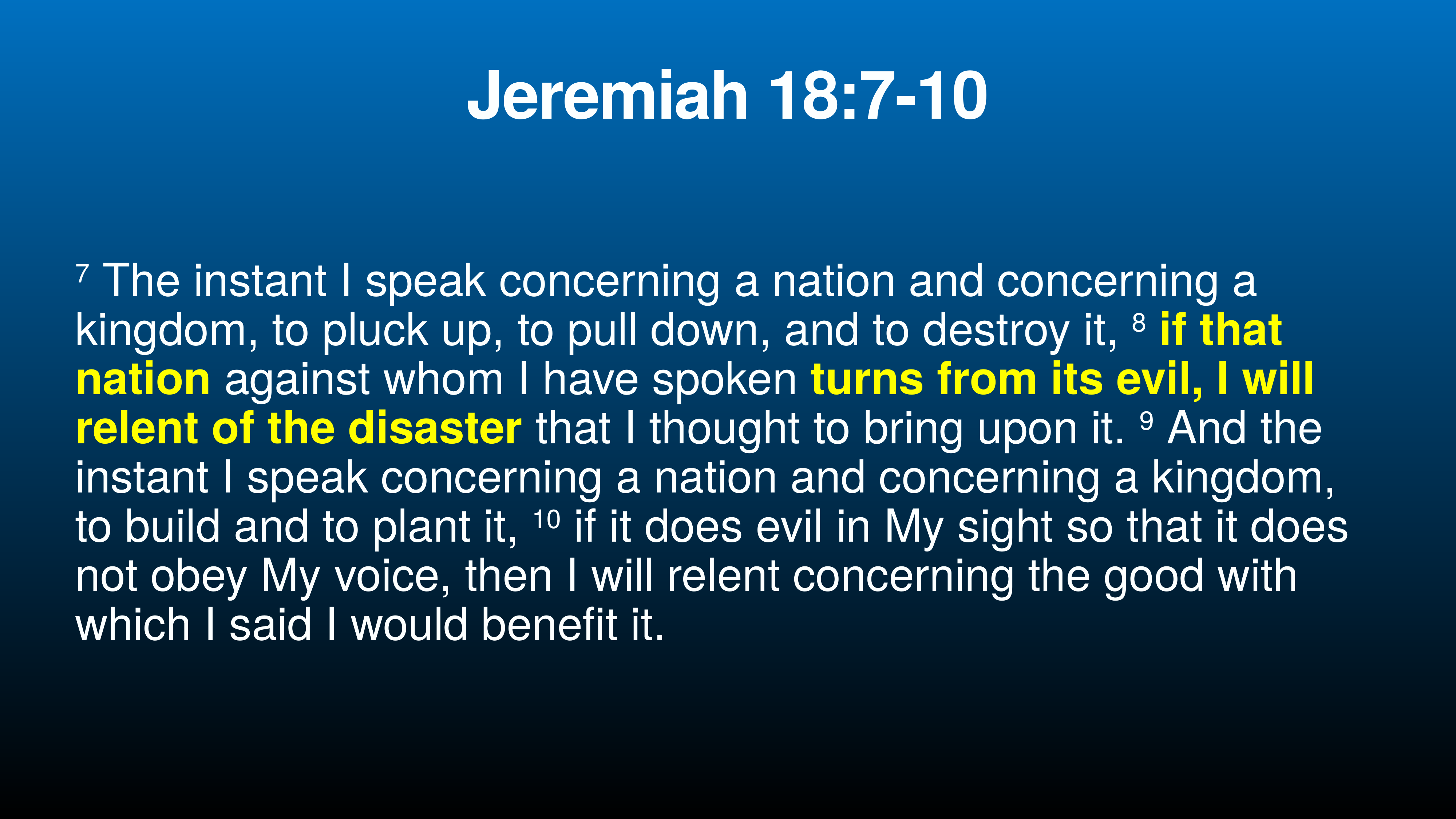

# Jeremiah 18:7-10
7 The instant I speak concerning a nation and concerning a kingdom, to pluck up, to pull down, and to destroy it, 8 if that nation against whom I have spoken turns from its evil, I will relent of the disaster that I thought to bring upon it. 9 And the instant I speak concerning a nation and concerning a kingdom, to build and to plant it, 10 if it does evil in My sight so that it does not obey My voice, then I will relent concerning the good with which I said I would benefit it.